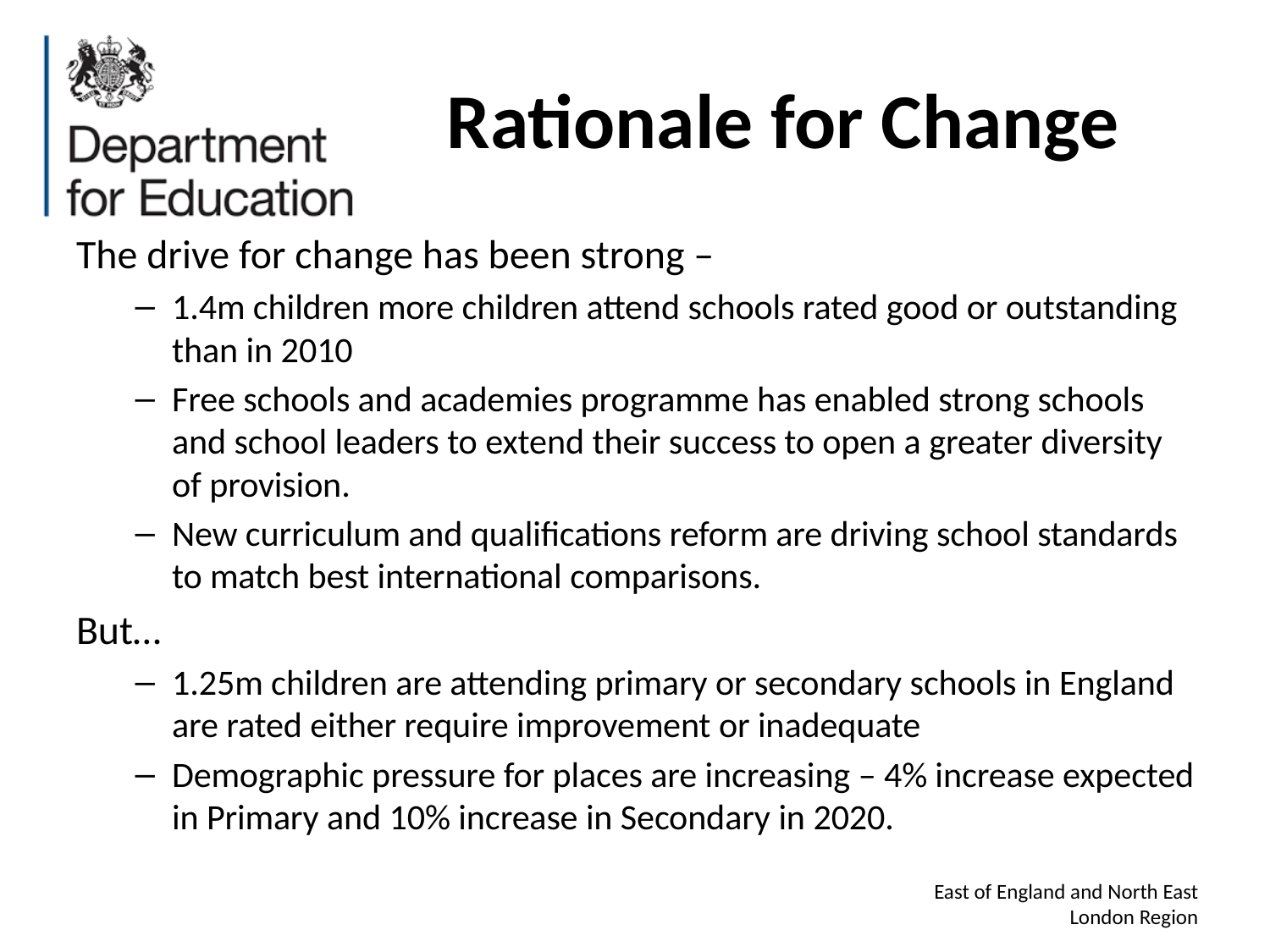

# Rationale for Change
The drive for change has been strong –
1.4m children more children attend schools rated good or outstanding than in 2010
Free schools and academies programme has enabled strong schools and school leaders to extend their success to open a greater diversity of provision.
New curriculum and qualifications reform are driving school standards to match best international comparisons.
But…
1.25m children are attending primary or secondary schools in England are rated either require improvement or inadequate
Demographic pressure for places are increasing – 4% increase expected in Primary and 10% increase in Secondary in 2020.